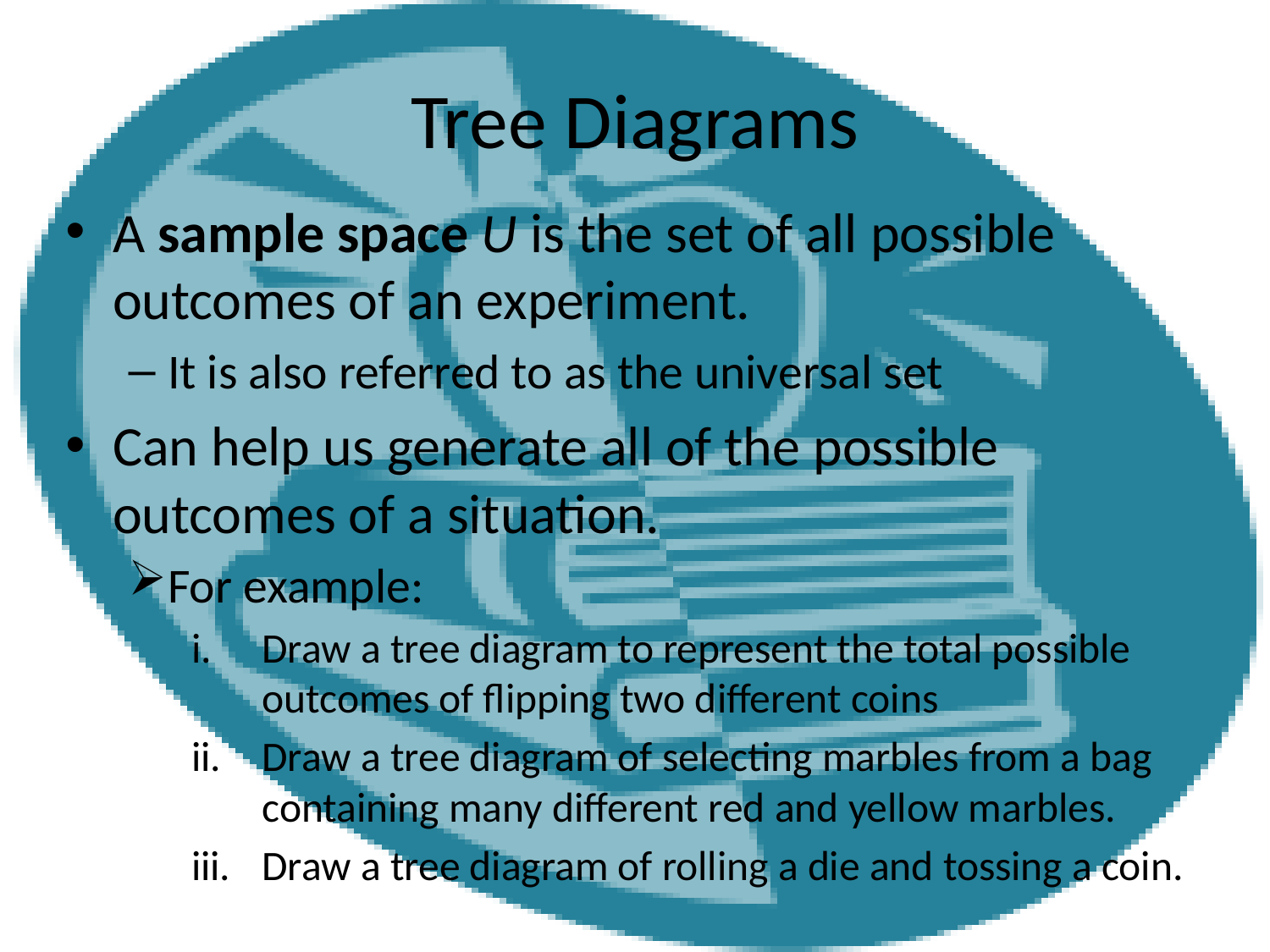

# Tree Diagrams
A sample space U is the set of all possible outcomes of an experiment.
It is also referred to as the universal set
Can help us generate all of the possible outcomes of a situation.
For example:
Draw a tree diagram to represent the total possible outcomes of flipping two different coins
Draw a tree diagram of selecting marbles from a bag containing many different red and yellow marbles.
Draw a tree diagram of rolling a die and tossing a coin.